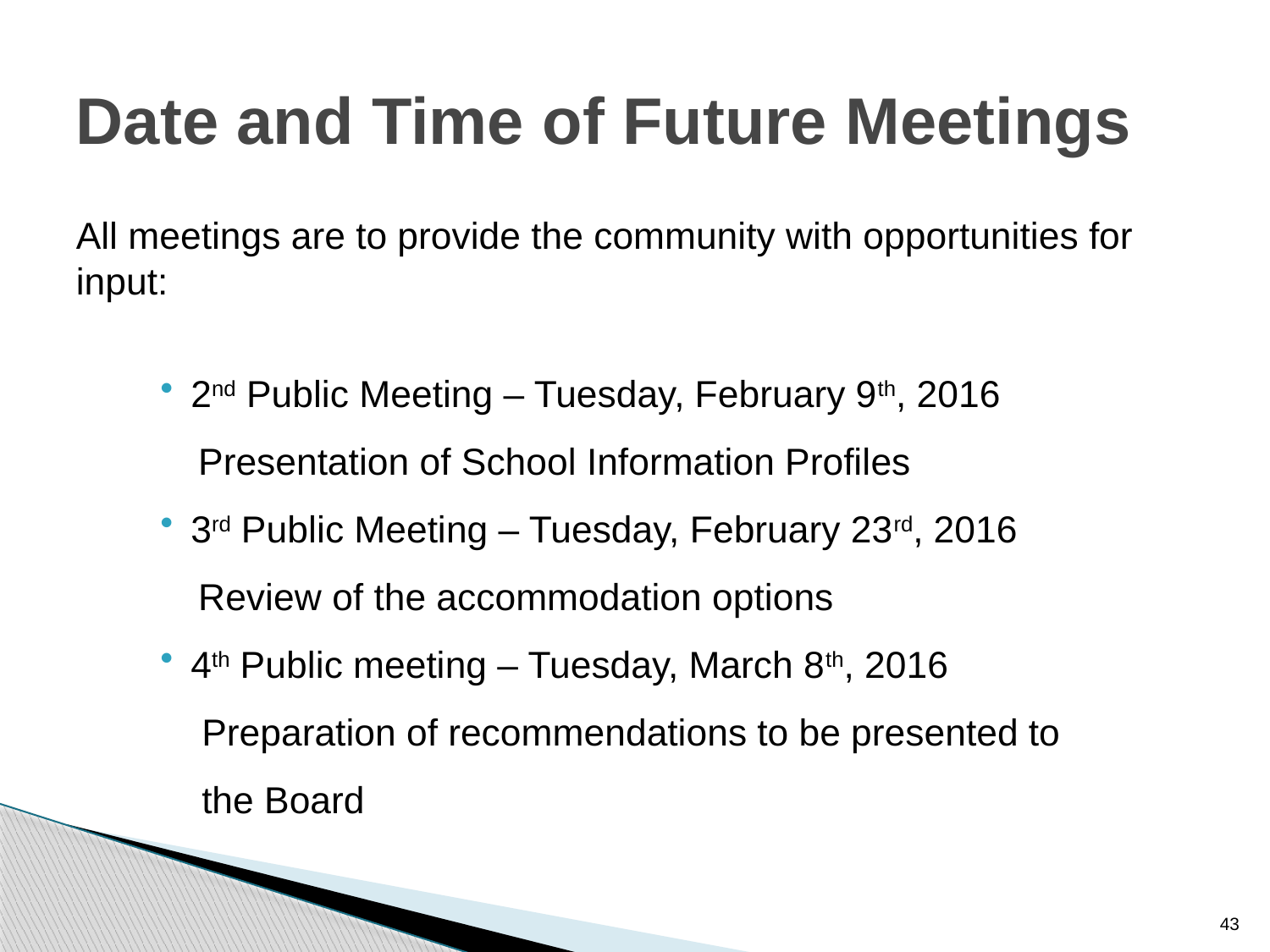

# Date and Time of Future Meetings
All meetings are to provide the community with opportunities for input:

2nd Public Meeting – Tuesday, February 9th, 2016
Presentation of School Information Profiles
3rd Public Meeting – Tuesday, February 23rd, 2016
Review of the accommodation options
4th Public meeting – Tuesday, March 8th, 2016
    Preparation of recommendations to be presented to
    the Board

43